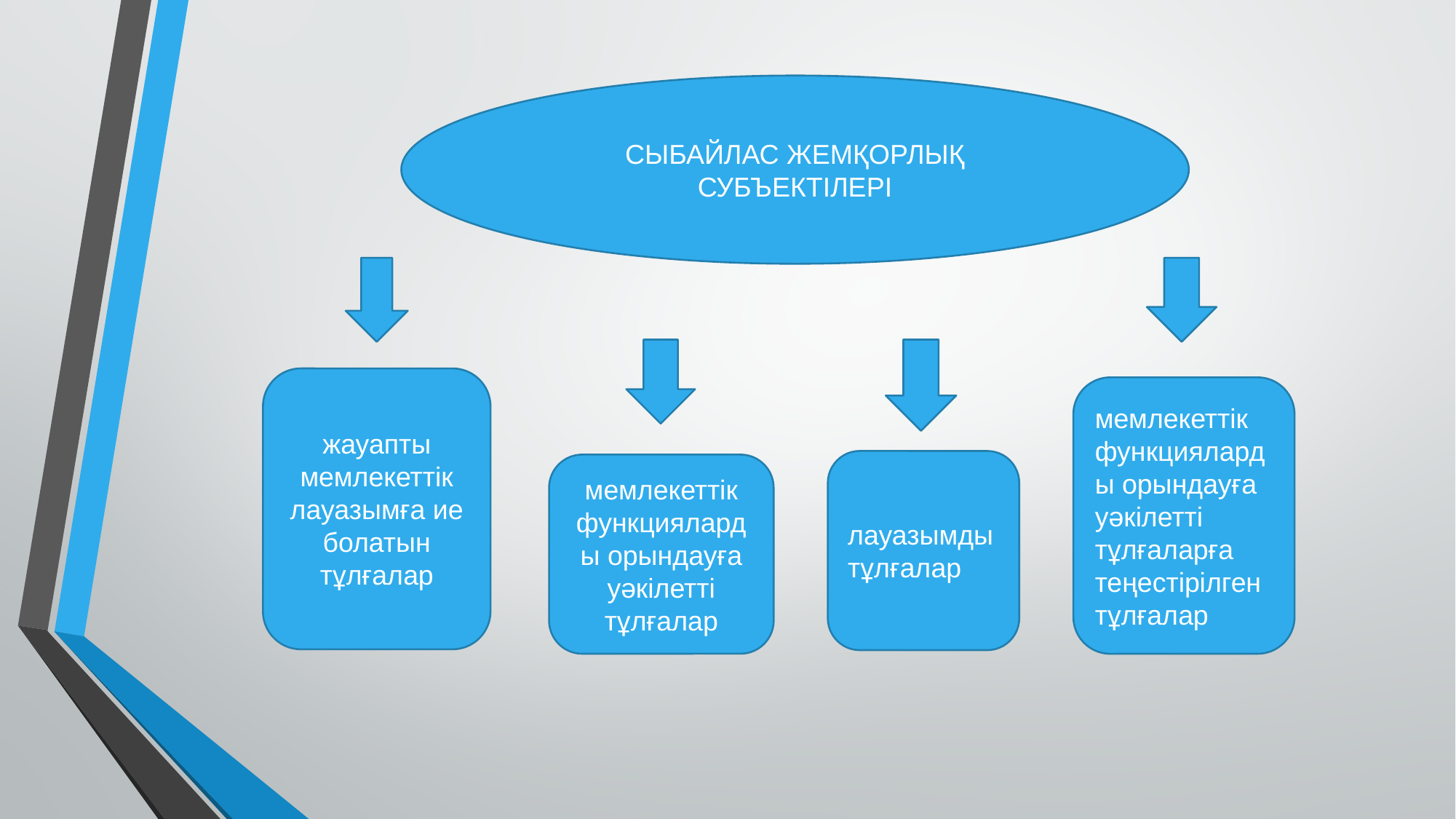

СЫБАЙЛАС ЖЕМҚОРЛЫҚ СУБЪЕКТІЛЕРІ

жауапты мемлекеттік лауазымға ие болатын тұлғалар
мемлекеттік функцияларды орындауға уәкілетті тұлғаларға теңестірілген тұлғалар
лауазымды тұлғалар
мемлекеттік функцияларды орындауға уәкілетті тұлғалар